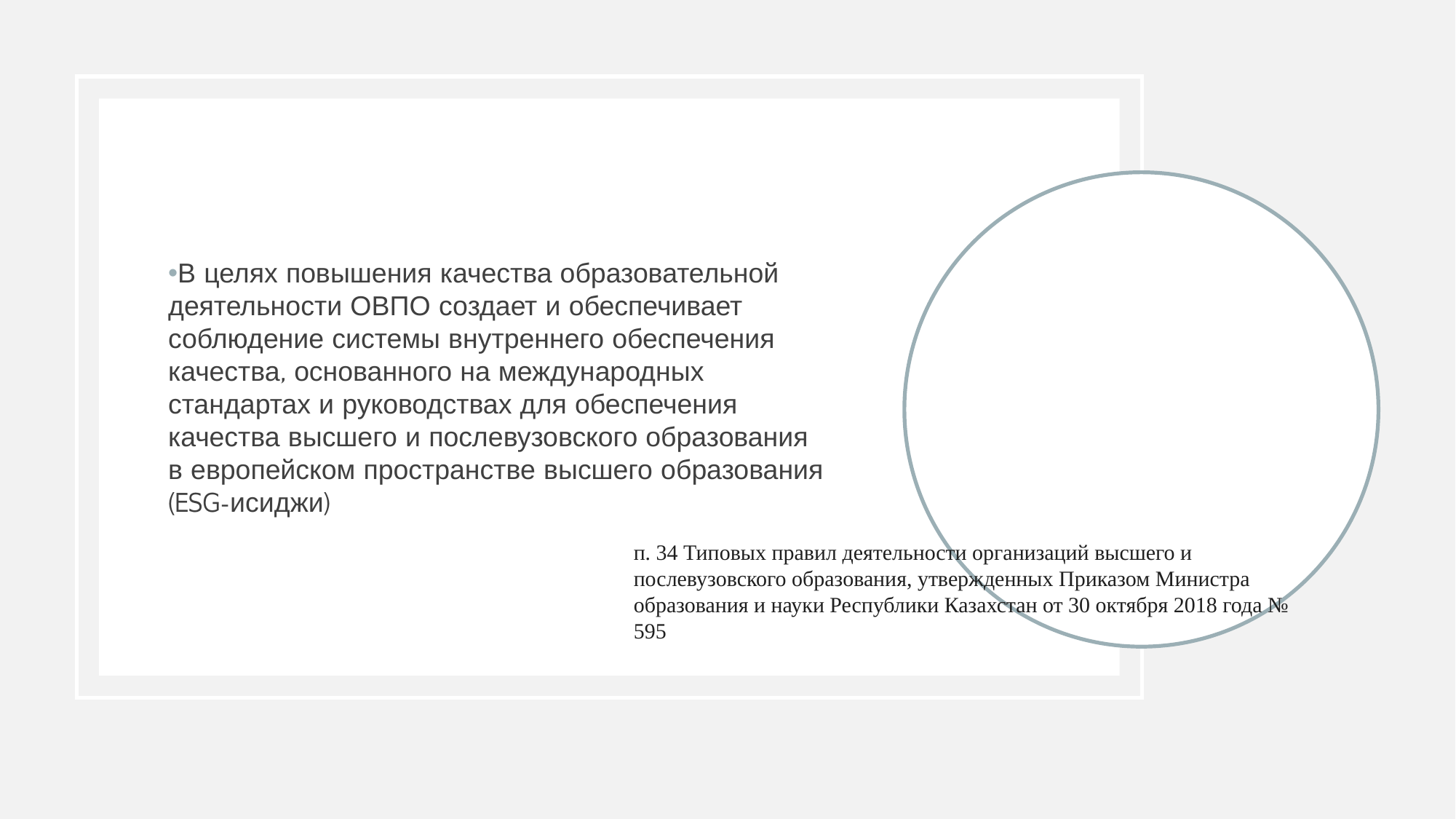

В целях повышения качества образовательной деятельности ОВПО создает и обеспечивает соблюдение системы внутреннего обеспечения качества, основанного на международных стандартах и руководствах для обеспечения качества высшего и послевузовского образования в европейском пространстве высшего образования (ESG-исиджи)

п. 34 Типовых правил деятельности организаций высшего и послевузовского образования, утвержденных Приказом Министра образования и науки Республики Казахстан от 30 октября 2018 года № 595